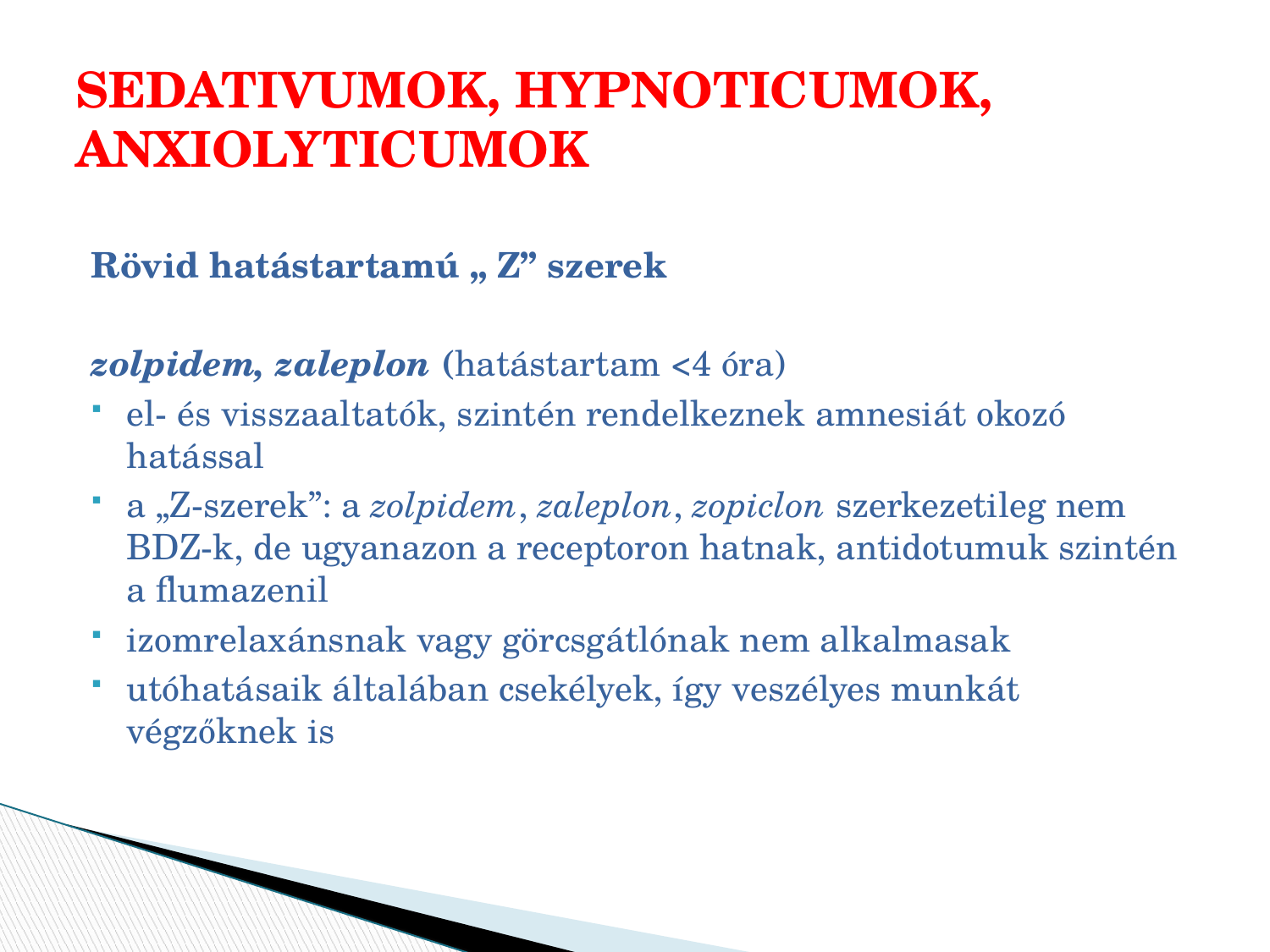

# SEDATIVUMOK, HYPNOTICUMOK, ANXIOLYTICUMOK
Rövid hatástartamú „ Z” szerek

zolpidem, zaleplon (hatástartam <4 óra)
el- és visszaaltatók, szintén rendelkeznek amnesiát okozó hatással
a „Z-szerek”: a zolpidem, zaleplon, zopiclon szerkezetileg nem BDZ-k, de ugyanazon a receptoron hatnak, antidotumuk szintén a flumazenil
izomrelaxánsnak vagy görcsgátlónak nem alkalmasak
utóhatásaik általában csekélyek, így veszélyes munkát végzőknek is